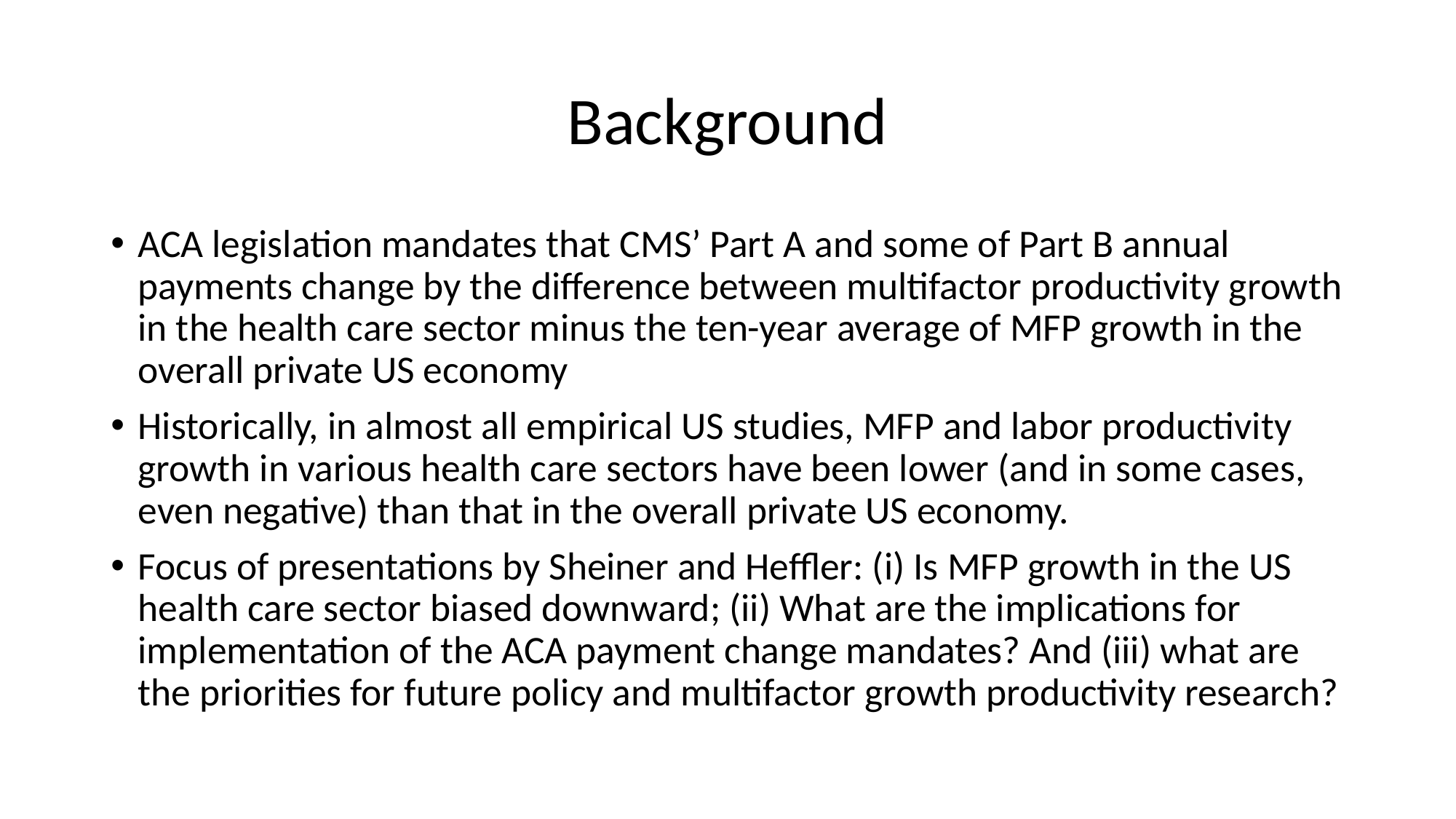

# Background
ACA legislation mandates that CMS’ Part A and some of Part B annual payments change by the difference between multifactor productivity growth in the health care sector minus the ten-year average of MFP growth in the overall private US economy
Historically, in almost all empirical US studies, MFP and labor productivity growth in various health care sectors have been lower (and in some cases, even negative) than that in the overall private US economy.
Focus of presentations by Sheiner and Heffler: (i) Is MFP growth in the US health care sector biased downward; (ii) What are the implications for implementation of the ACA payment change mandates? And (iii) what are the priorities for future policy and multifactor growth productivity research?